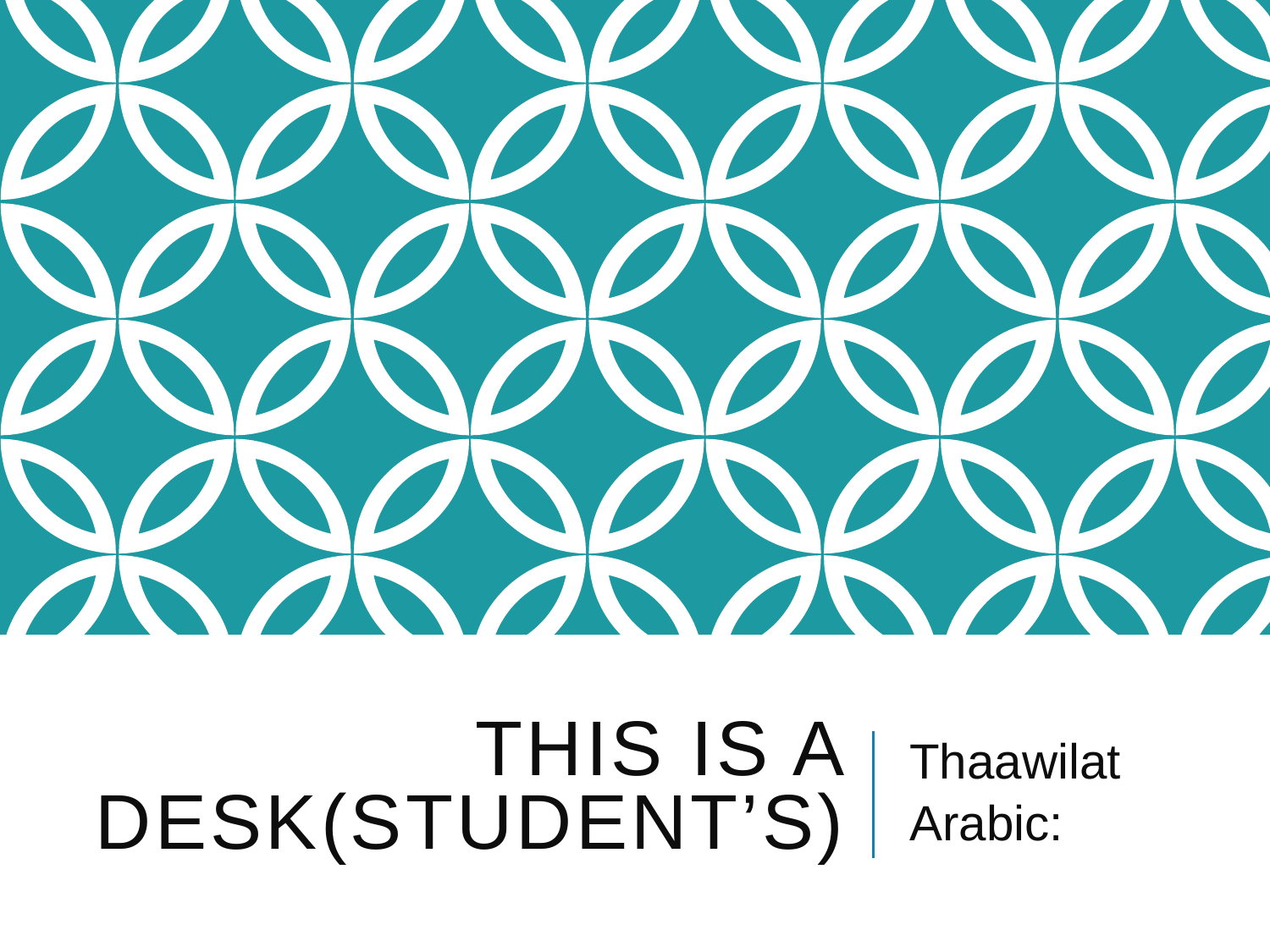

# This is a desk(student’s)
Thaawilat
Arabic: